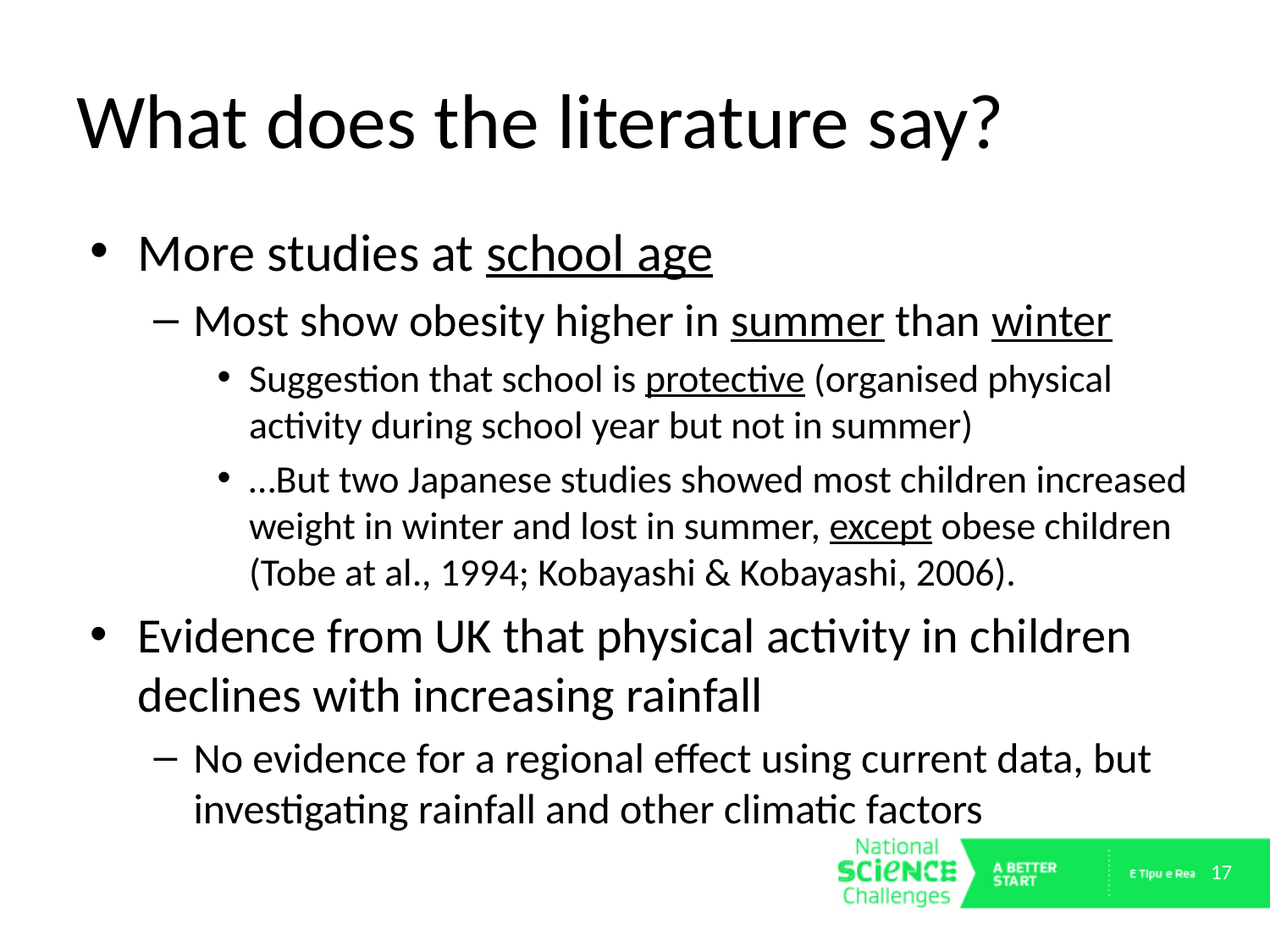

# What does the literature say?
More studies at school age
Most show obesity higher in summer than winter
Suggestion that school is protective (organised physical activity during school year but not in summer)
…But two Japanese studies showed most children increased weight in winter and lost in summer, except obese children (Tobe at al., 1994; Kobayashi & Kobayashi, 2006).
Evidence from UK that physical activity in children declines with increasing rainfall
No evidence for a regional effect using current data, but investigating rainfall and other climatic factors
17